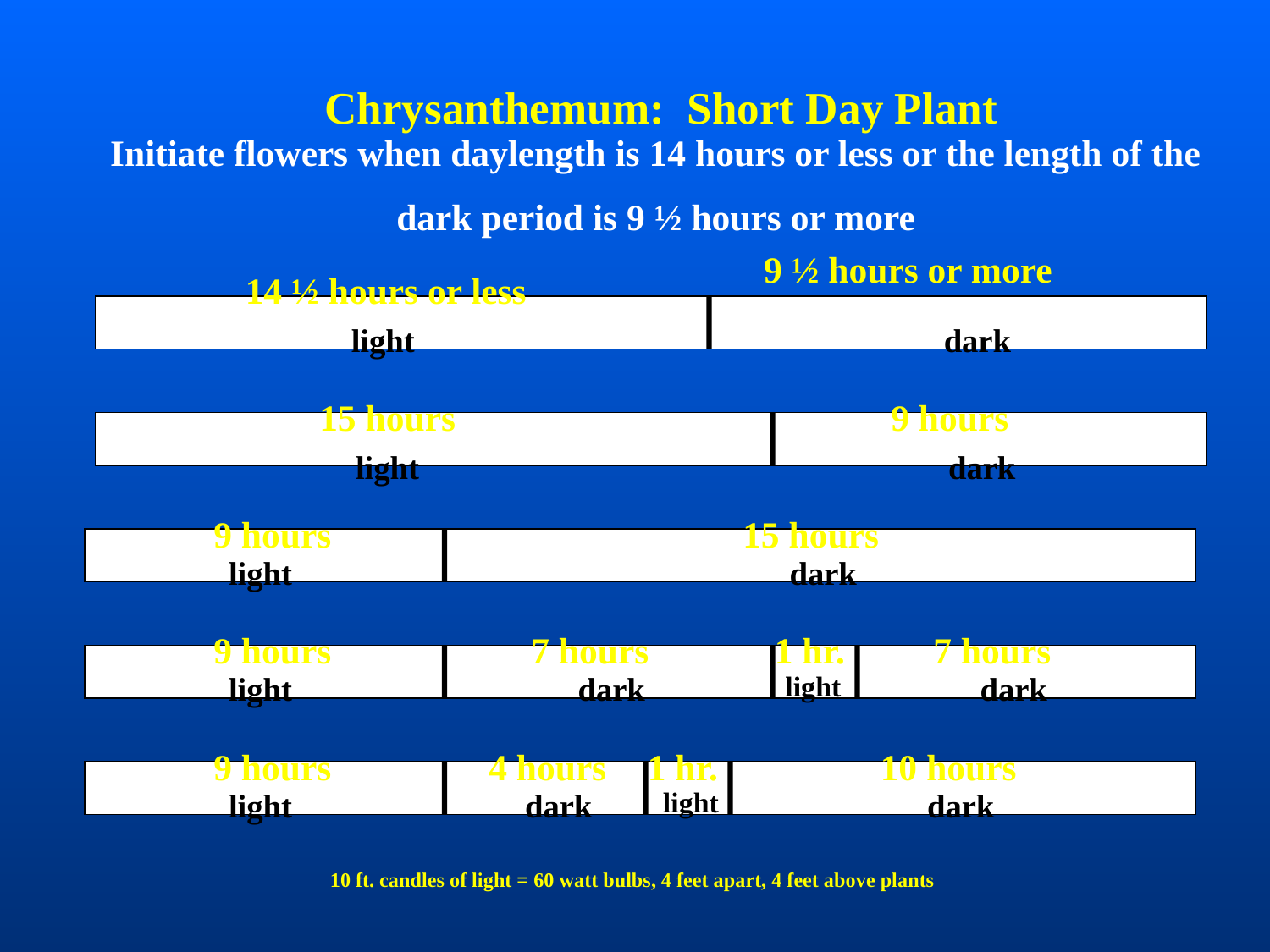

Chrysanthemum:  Short Day Plant
Initiate flowers when daylength is 14 hours or less or the length of the dark period is 9 ½ hours or more
9 ½ hours or more
14 ½ hours or less

light
dark
15 hours
9 hours

light
dark
9 hours
15 hours

light
dark
9 hours
7 hours
1 hr.
7 hours

light
dark
light
dark

9 hours
4 hours
1 hr.
10 hours

light
dark

light
dark
10 ft. candles of light = 60 watt bulbs, 4 feet apart, 4 feet above plants